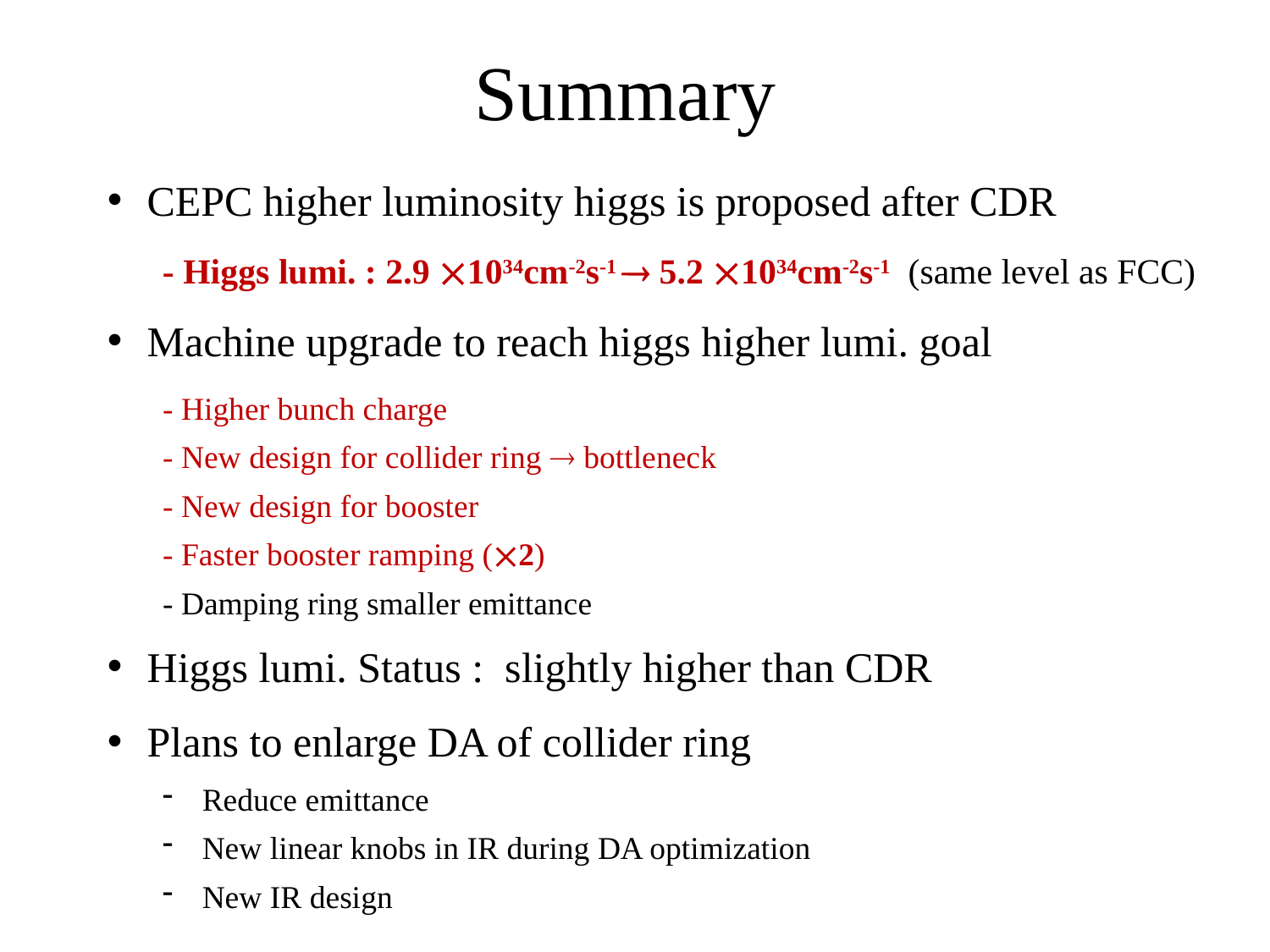

# Summary
CEPC higher luminosity higgs is proposed after CDR
- Higgs lumi. : 2.9 ×1034cm-2s-1 → 5.2 ×1034cm-2s-1  (same level as FCC)
Machine upgrade to reach higgs higher lumi. goal
- Higher bunch charge
- New design for collider ring → bottleneck
- New design for booster
- Faster booster ramping (×2)
- Damping ring smaller emittance
Higgs lumi. Status :  slightly higher than CDR
Plans to enlarge DA of collider ring
Reduce emittance
New linear knobs in IR during DA optimization
New IR design